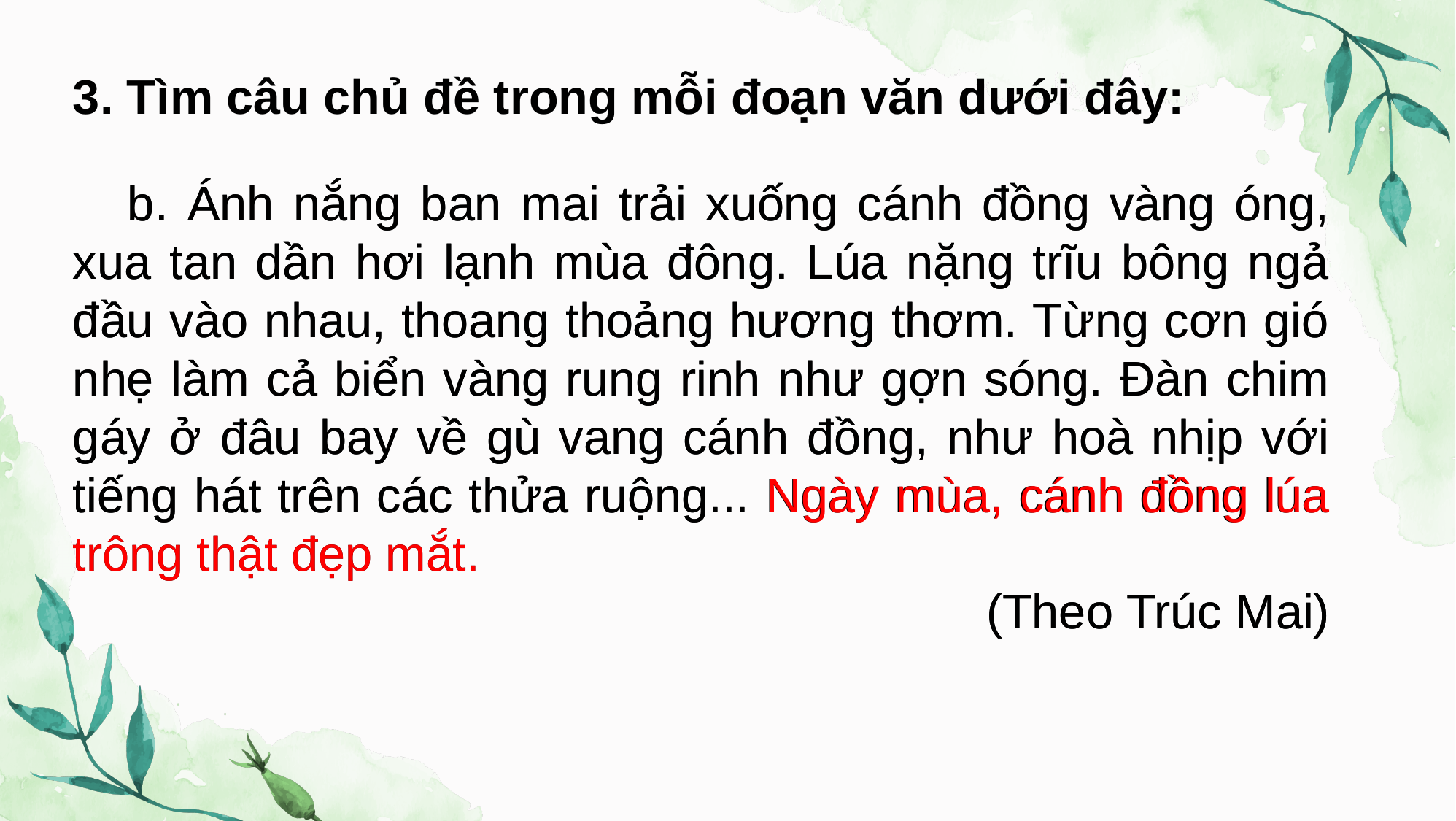

3. Tìm câu chủ đề trong mỗi đoạn văn dưới đây:
b. Ánh nắng ban mai trải xuống cánh đồng vàng óng, xua tan dần hơi lạnh mùa đông. Lúa nặng trĩu bông ngả đầu vào nhau, thoang thoảng hương thơm. Từng cơn gió nhẹ làm cả biển vàng rung rinh như gợn sóng. Đàn chim gáy ở đâu bay về gù vang cánh đồng, như hoà nhịp với tiếng hát trên các thửa ruộng... Ngày mùa, cánh đồng lúa trông thật đẹp mắt.
(Theo Trúc Mai)
b. Ánh nắng ban mai trải xuống cánh đồng vàng óng, xua tan dần hơi lạnh mùa đông. Lúa nặng trĩu bông ngả đầu vào nhau, thoang thoảng hương thơm. Từng cơn gió nhẹ làm cả biển vàng rung rinh như gợn sóng. Đàn chim gáy ở đâu bay về gù vang cánh đồng, như hoà nhịp với tiếng hát trên các thửa ruộng... Ngày mùa, cánh đồng lúa trông thật đẹp mắt.
(Theo Trúc Mai)